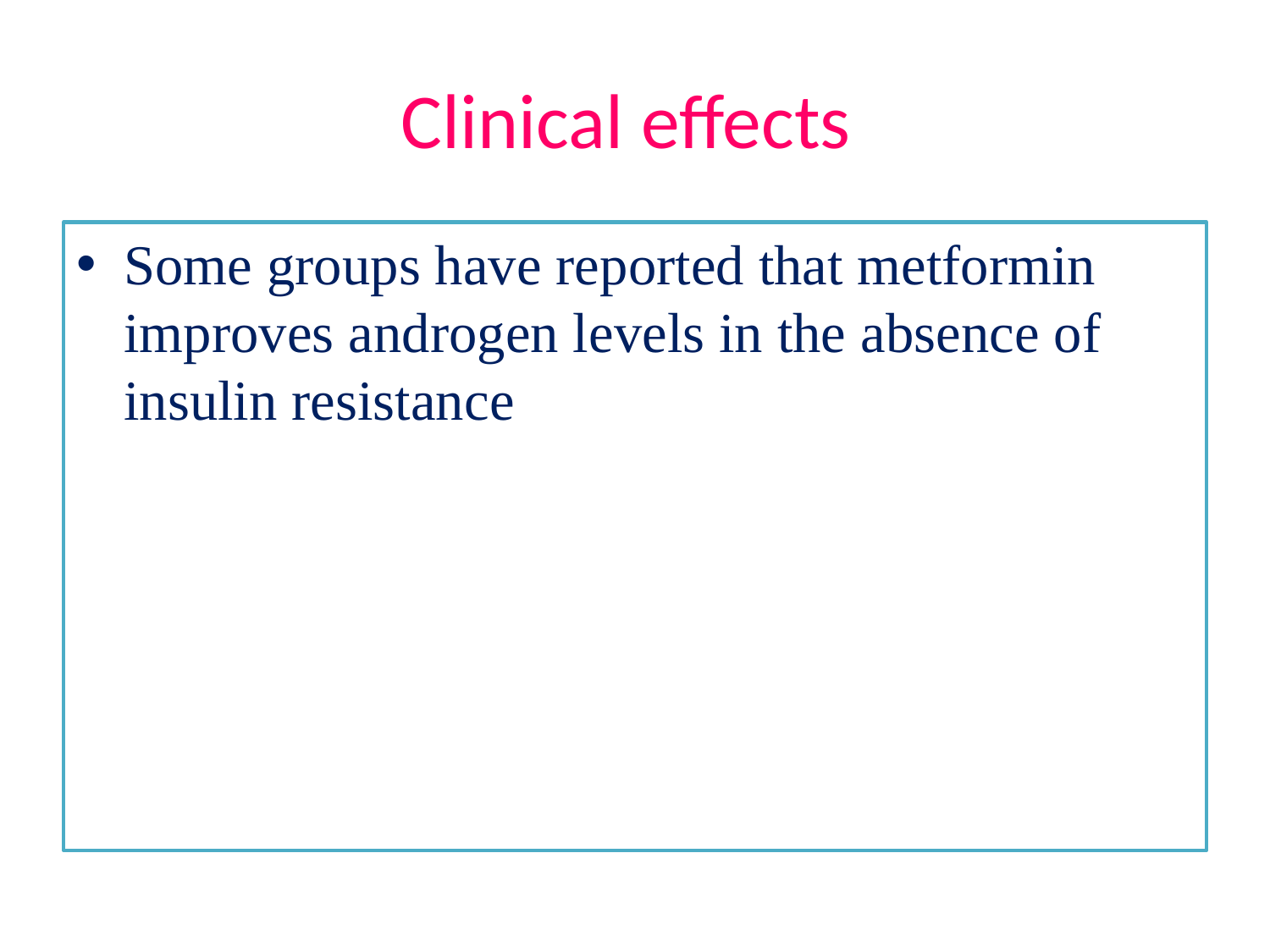

# Clinical effects
Some groups have reported that metformin improves androgen levels in the absence of insulin resistance